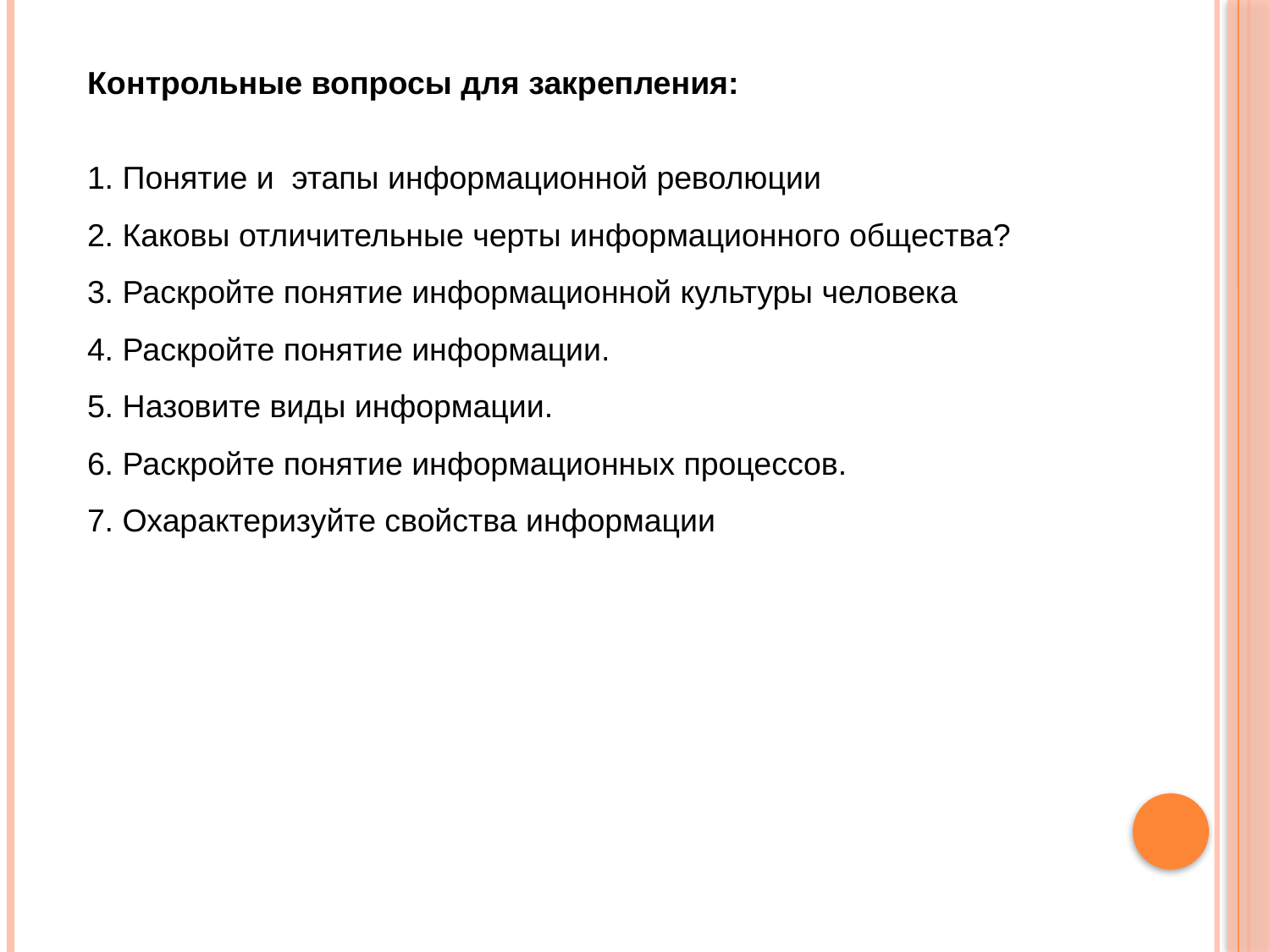

Контрольные вопросы для закрепления:

1. Понятие и  этапы информационной революции
2. Каковы отличительные черты информационного общества?
3. Раскройте понятие информационной культуры человека
4. Раскройте понятие информации.
5. Назовите виды информации.
6. Раскройте понятие информационных процессов.
7. Охарактеризуйте свойства информации